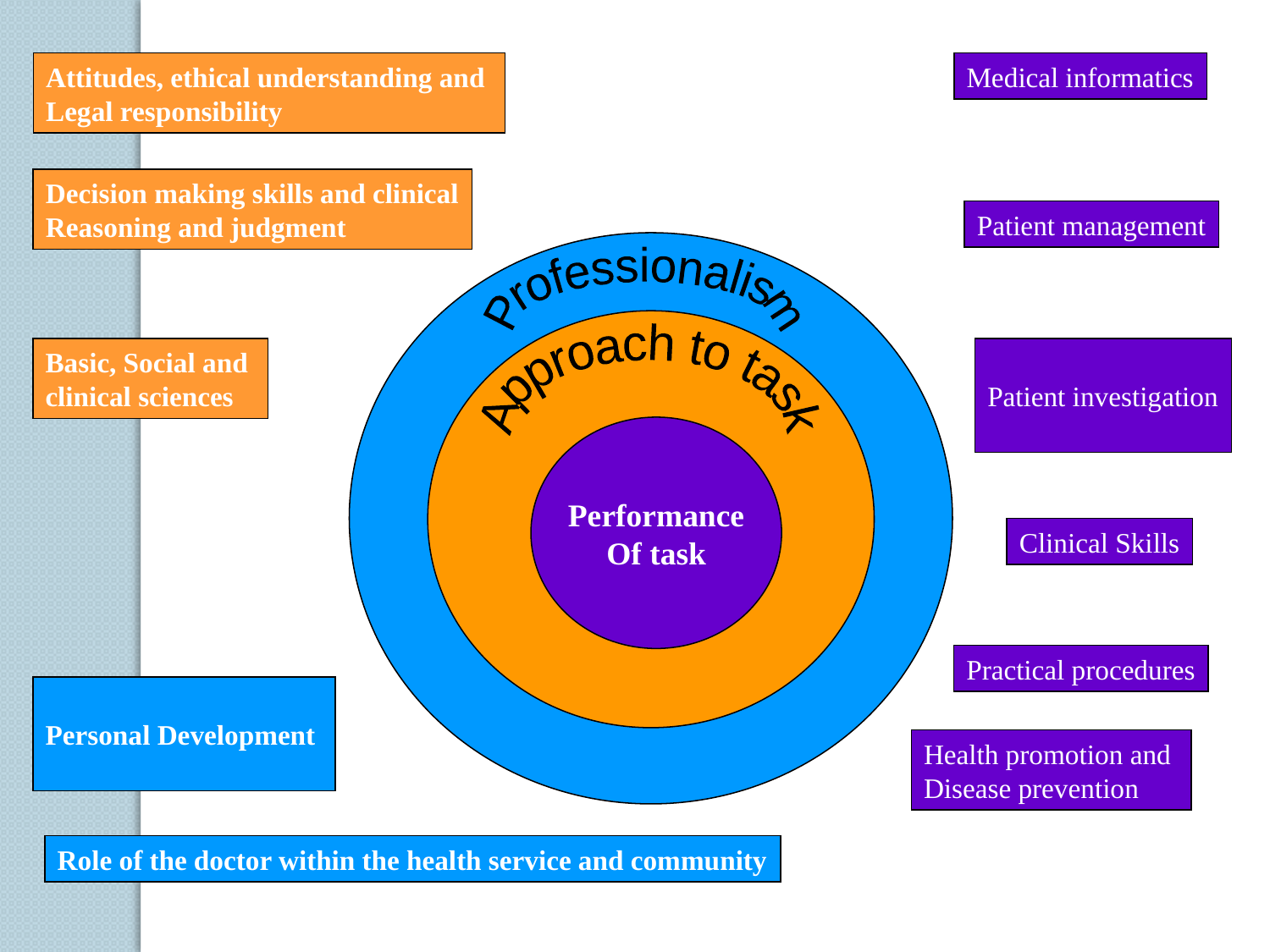

Attitudes, ethical understanding and
Legal responsibility
Medical informatics
Decision making skills and clinical
Reasoning and judgment
Patient management

Professionalism

Basic, Social and
clinical sciences

Patient investigation

Approach to task
Performance
Of task
Clinical Skills
Practical procedures

Personal Development

Health promotion and
Disease prevention
Role of the doctor within the health service and community